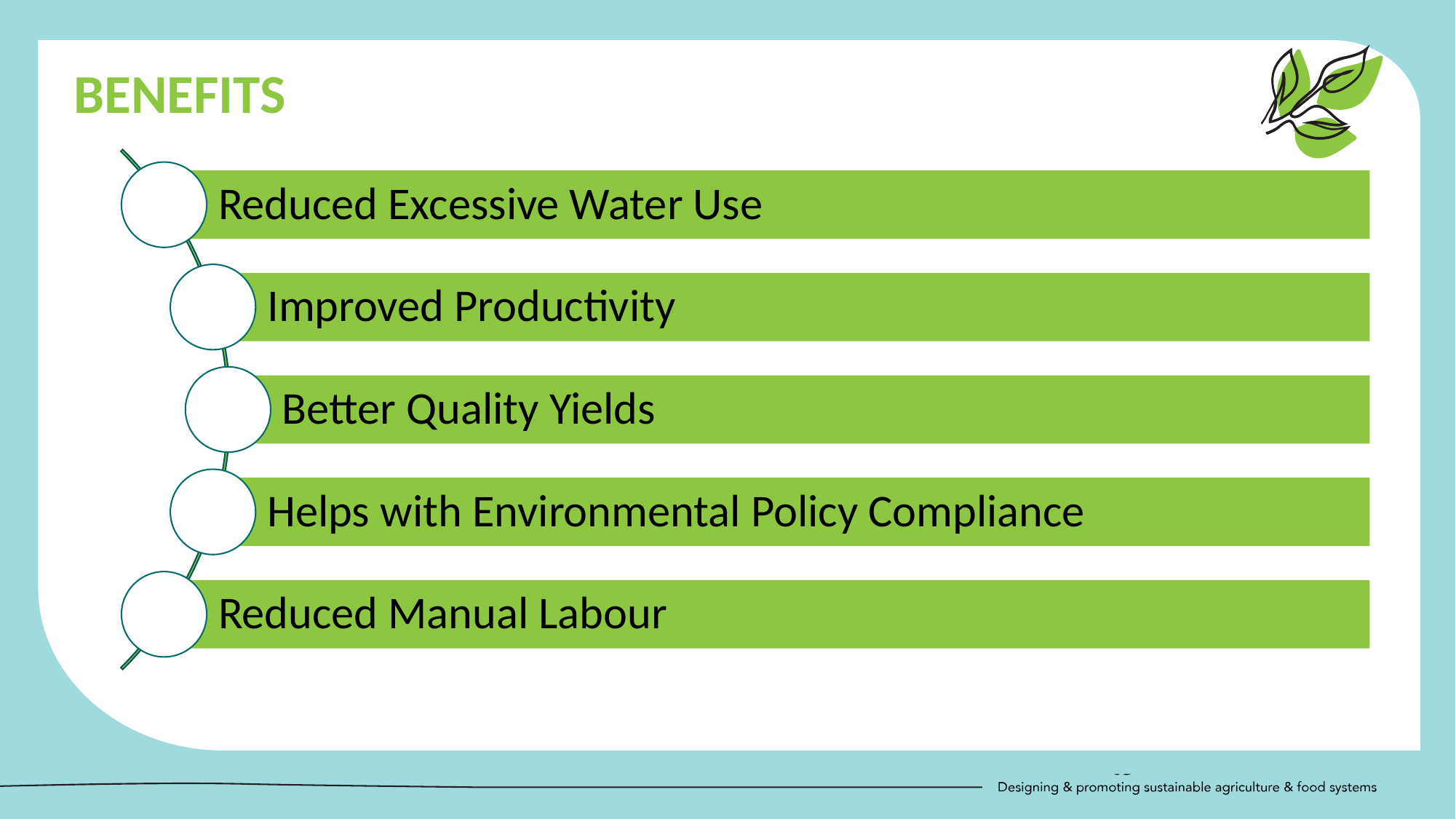

Reduced Excessive Water Use

Improved Productivity

Better Quality Yields

Helps with Environmental Policy Compliance

Reduced Manual Labour
BENEFITS